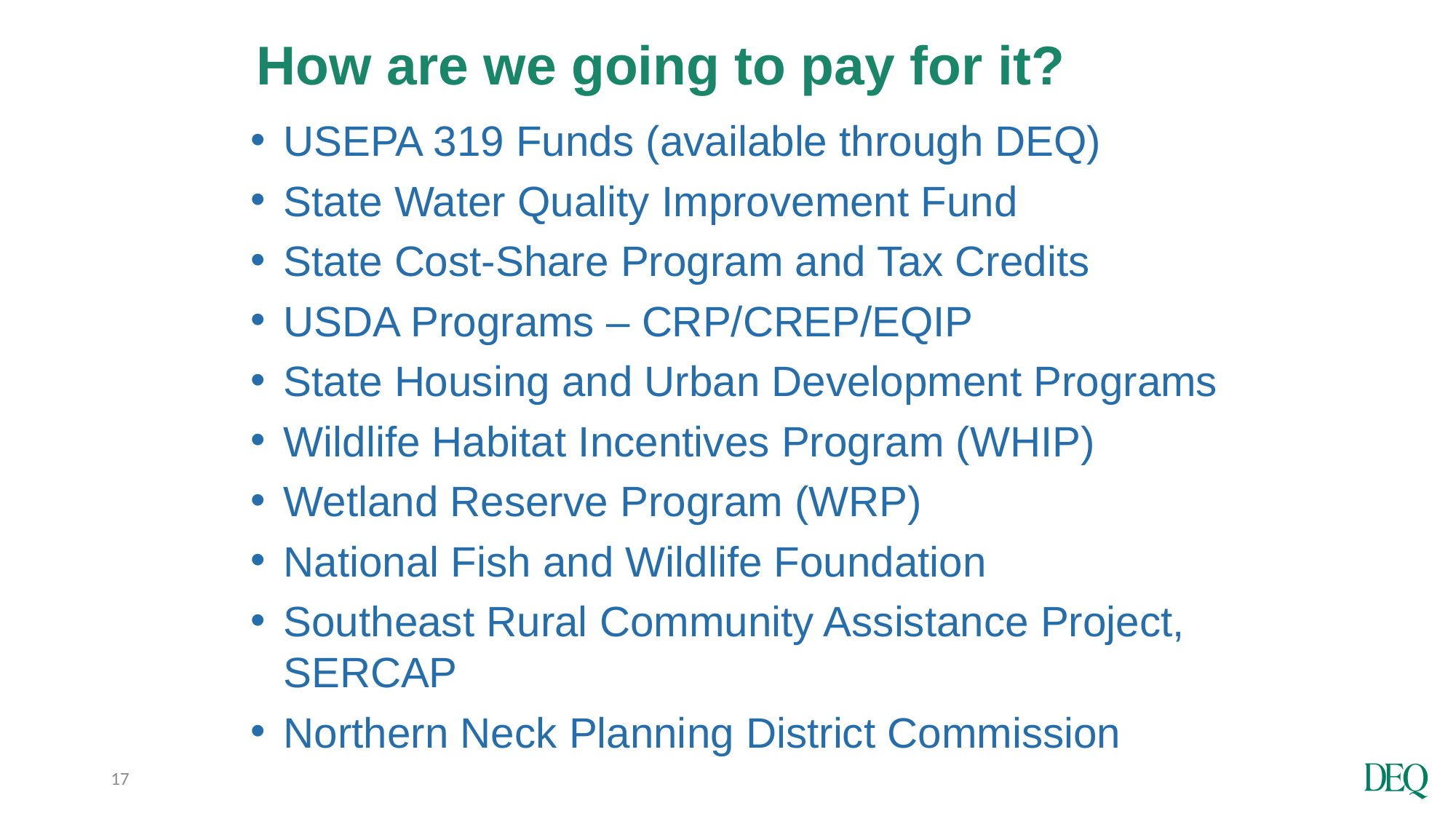

How are we going to pay for it?
USEPA 319 Funds (available through DEQ)
State Water Quality Improvement Fund
State Cost-Share Program and Tax Credits
USDA Programs – CRP/CREP/EQIP
State Housing and Urban Development Programs
Wildlife Habitat Incentives Program (WHIP)
Wetland Reserve Program (WRP)
National Fish and Wildlife Foundation
Southeast Rural Community Assistance Project, SERCAP
Northern Neck Planning District Commission
17